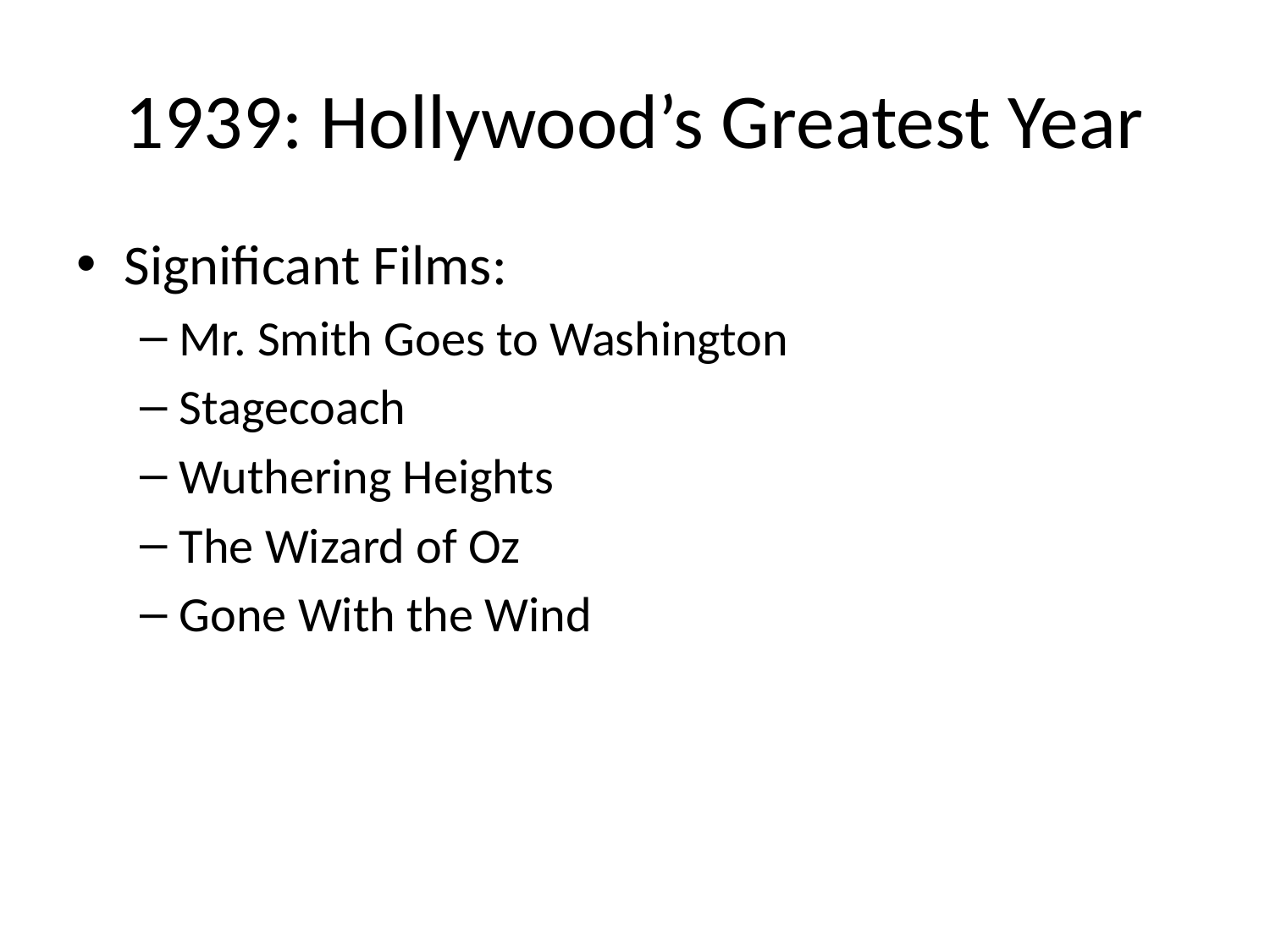

# 1939: Hollywood’s Greatest Year
Significant Films:
Mr. Smith Goes to Washington
Stagecoach
Wuthering Heights
The Wizard of Oz
Gone With the Wind